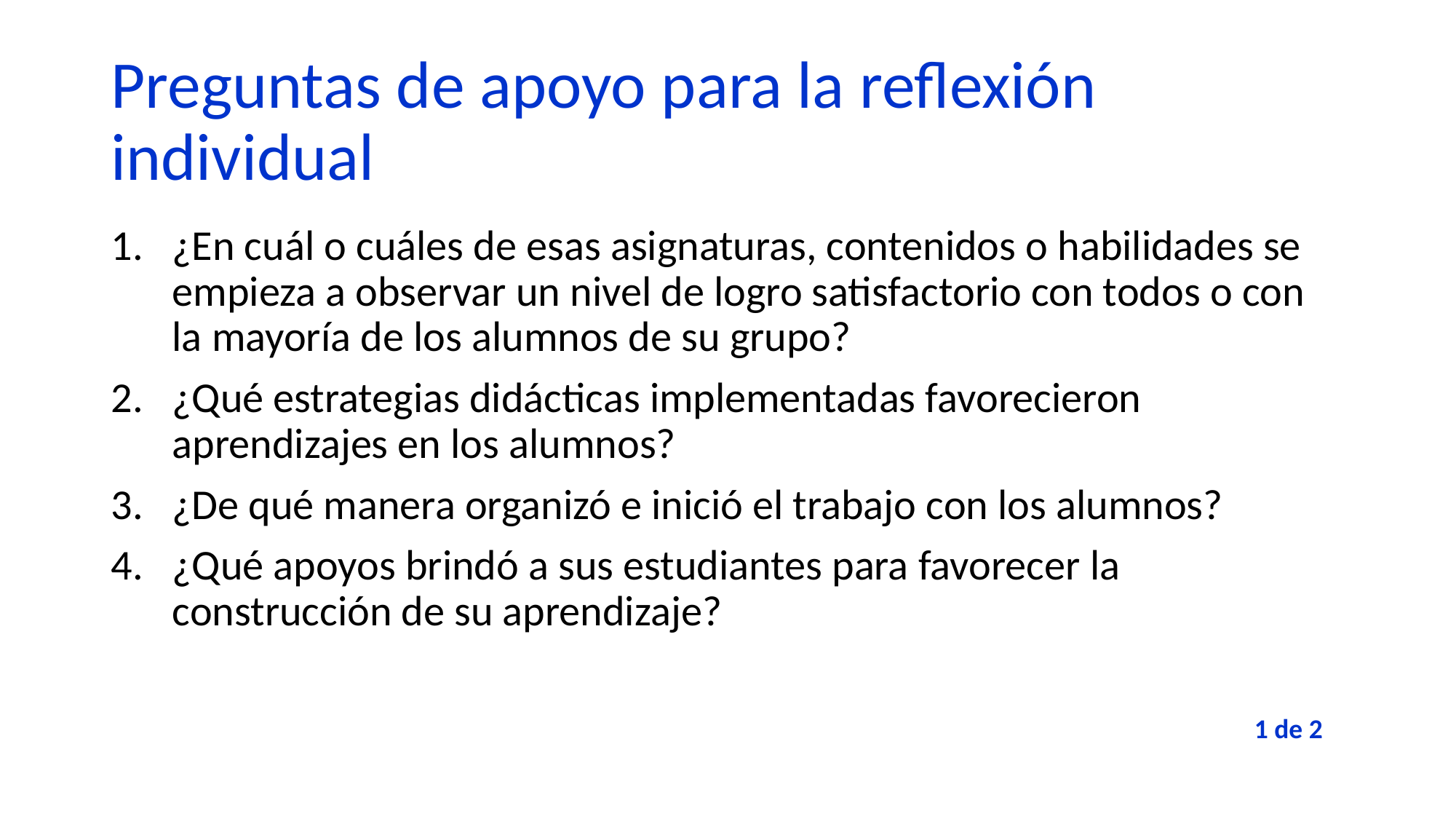

# Preguntas de apoyo para la reflexión individual
¿En cuál o cuáles de esas asignaturas, contenidos o habilidades se empieza a observar un nivel de logro satisfactorio con todos o con la mayoría de los alumnos de su grupo?
¿Qué estrategias didácticas implementadas favorecieron aprendizajes en los alumnos?
¿De qué manera organizó e inició el trabajo con los alumnos?
¿Qué apoyos brindó a sus estudiantes para favorecer la construcción de su aprendizaje?

1 de 2